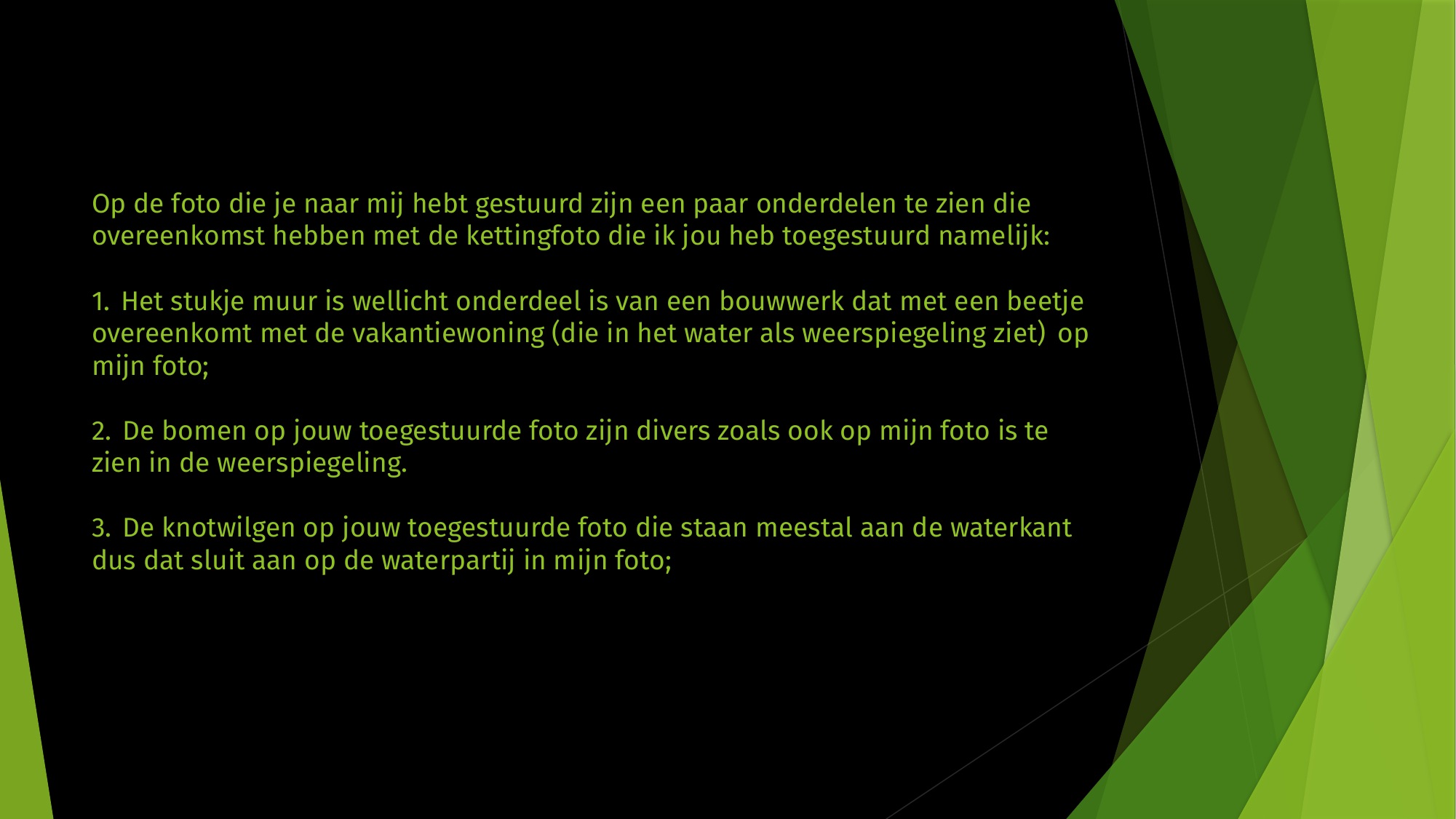

# Op de foto die je naar mij hebt gestuurd zijn een paar onderdelen te zien die overeenkomst hebben met de kettingfoto die ik jou heb toegestuurd namelijk: 1.  Het stukje muur is wellicht onderdeel is van een bouwwerk dat met een beetje overeenkomt met de vakantiewoning (die in het water als weerspiegeling ziet)  op mijn foto; 2.  De bomen op jouw toegestuurde foto zijn divers zoals ook op mijn foto is te zien in de weerspiegeling. 3.  De knotwilgen op jouw toegestuurde foto die staan meestal aan de waterkant dus dat sluit aan op de waterpartij in mijn foto;